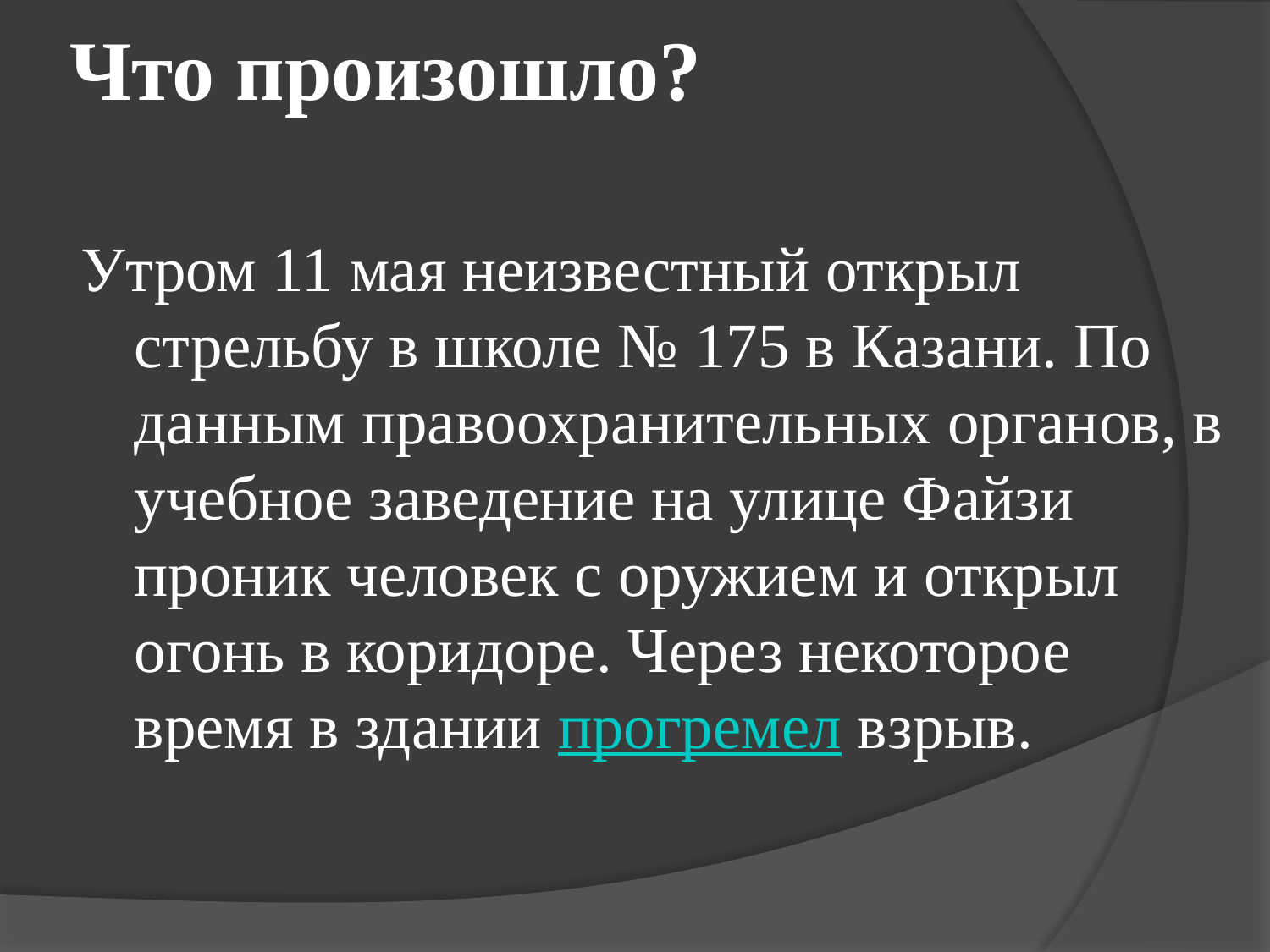

# Что произошло?
Утром 11 мая неизвестный открыл стрельбу в школе № 175 в Казани. По данным правоохранительных органов, в учебное заведение на улице Файзи проник человек с оружием и открыл огонь в коридоре. Через некоторое время в здании прогремел взрыв.